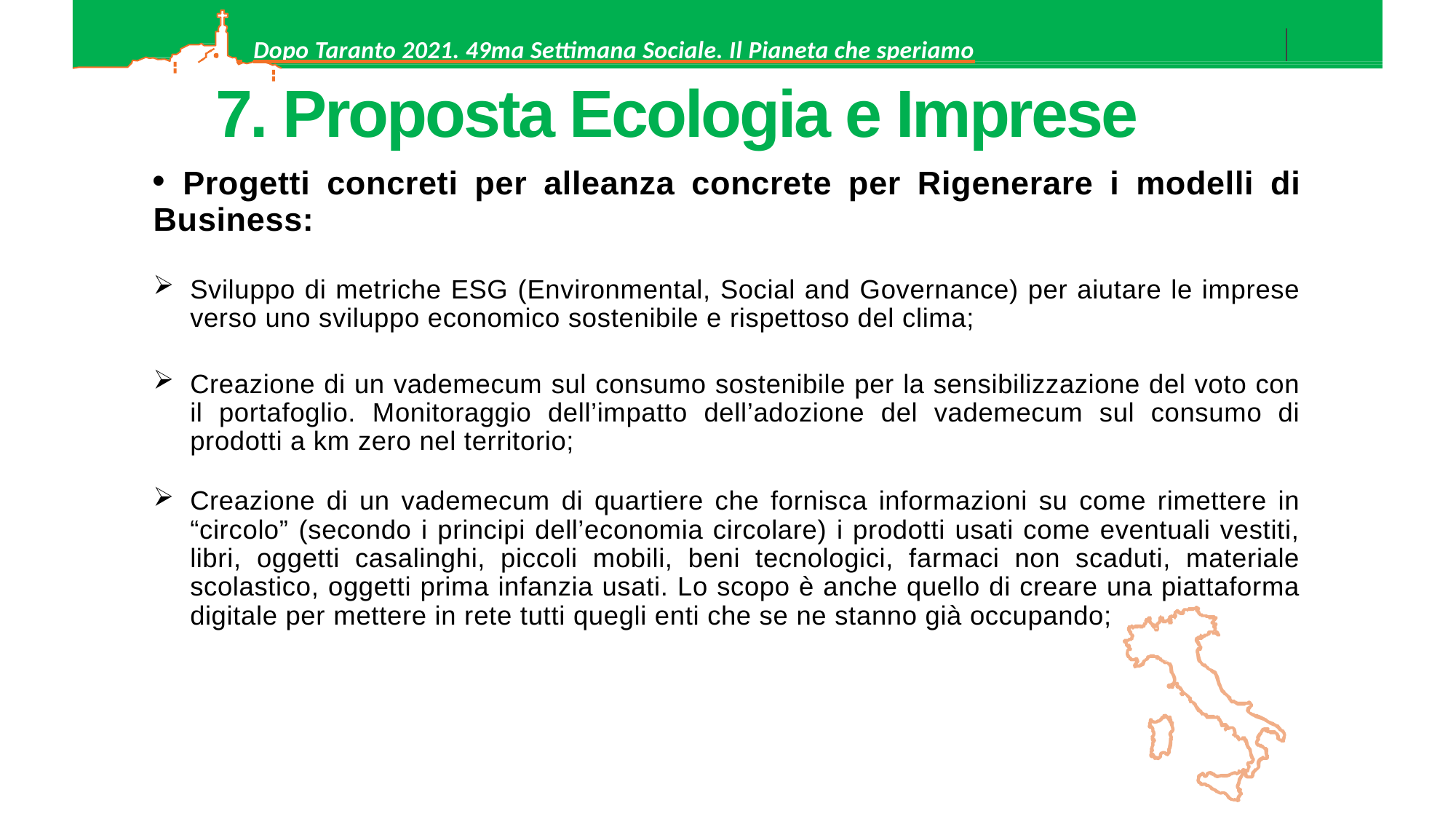

Dopo Taranto 2021. 49ma Settimana Sociale. Il Pianeta che speriamo

# 7. Proposta Ecologia e Imprese

 Progetti concreti per alleanza concrete per Rigenerare i modelli di Business:

Sviluppo di metriche ESG (Environmental, Social and Governance) per aiutare le imprese verso uno sviluppo economico sostenibile e rispettoso del clima;

Creazione di un vademecum sul consumo sostenibile per la sensibilizzazione del voto con il portafoglio. Monitoraggio dell’impatto dell’adozione del vademecum sul consumo di prodotti a km zero nel territorio;

Creazione di un vademecum di quartiere che fornisca informazioni su come rimettere in “circolo” (secondo i principi dell’economia circolare) i prodotti usati come eventuali vestiti, libri, oggetti casalinghi, piccoli mobili, beni tecnologici, farmaci non scaduti, materiale scolastico, oggetti prima infanzia usati. Lo scopo è anche quello di creare una piattaforma digitale per mettere in rete tutti quegli enti che se ne stanno già occupando;